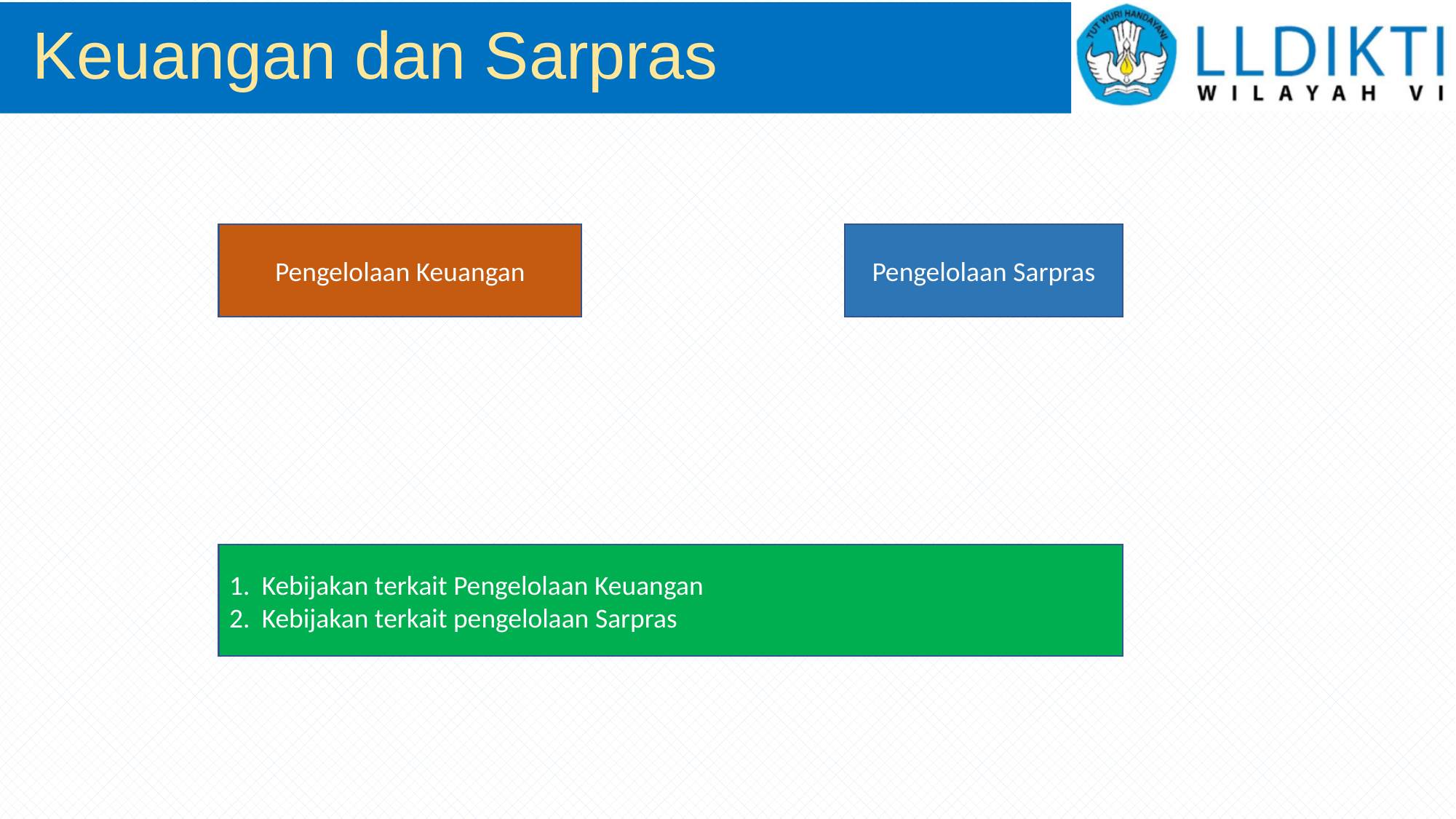

# Keuangan dan Sarpras
Pengelolaan Keuangan
Pengelolaan Sarpras
Kebijakan terkait Pengelolaan Keuangan
Kebijakan terkait pengelolaan Sarpras